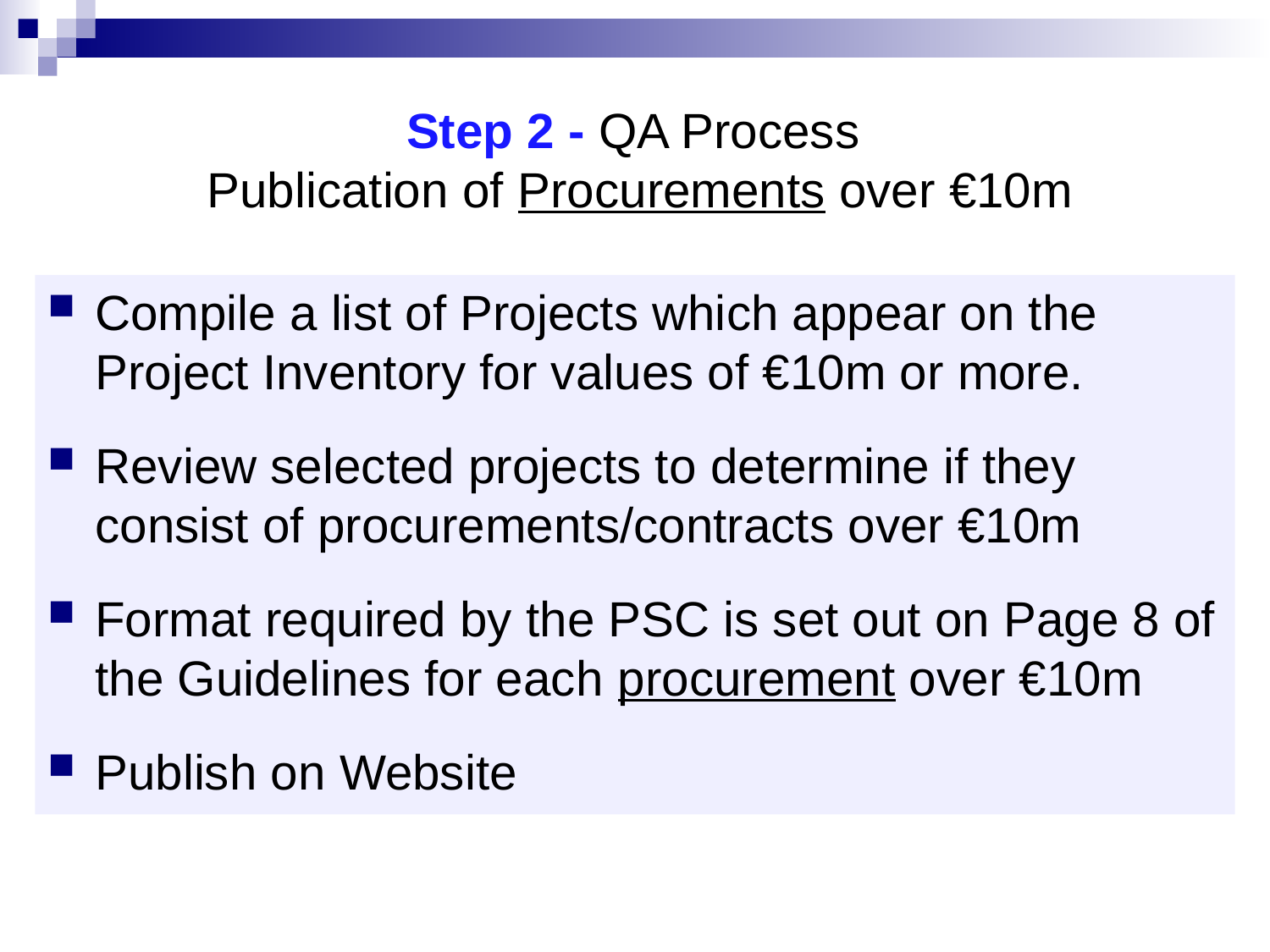

# Step 2 - QA Process Publication of Procurements over €10m
Compile a list of Projects which appear on the Project Inventory for values of €10m or more.

Review selected projects to determine if they consist of procurements/contracts over €10m

Format required by the PSC is set out on Page 8 of the Guidelines for each procurement over €10m

Publish on Website